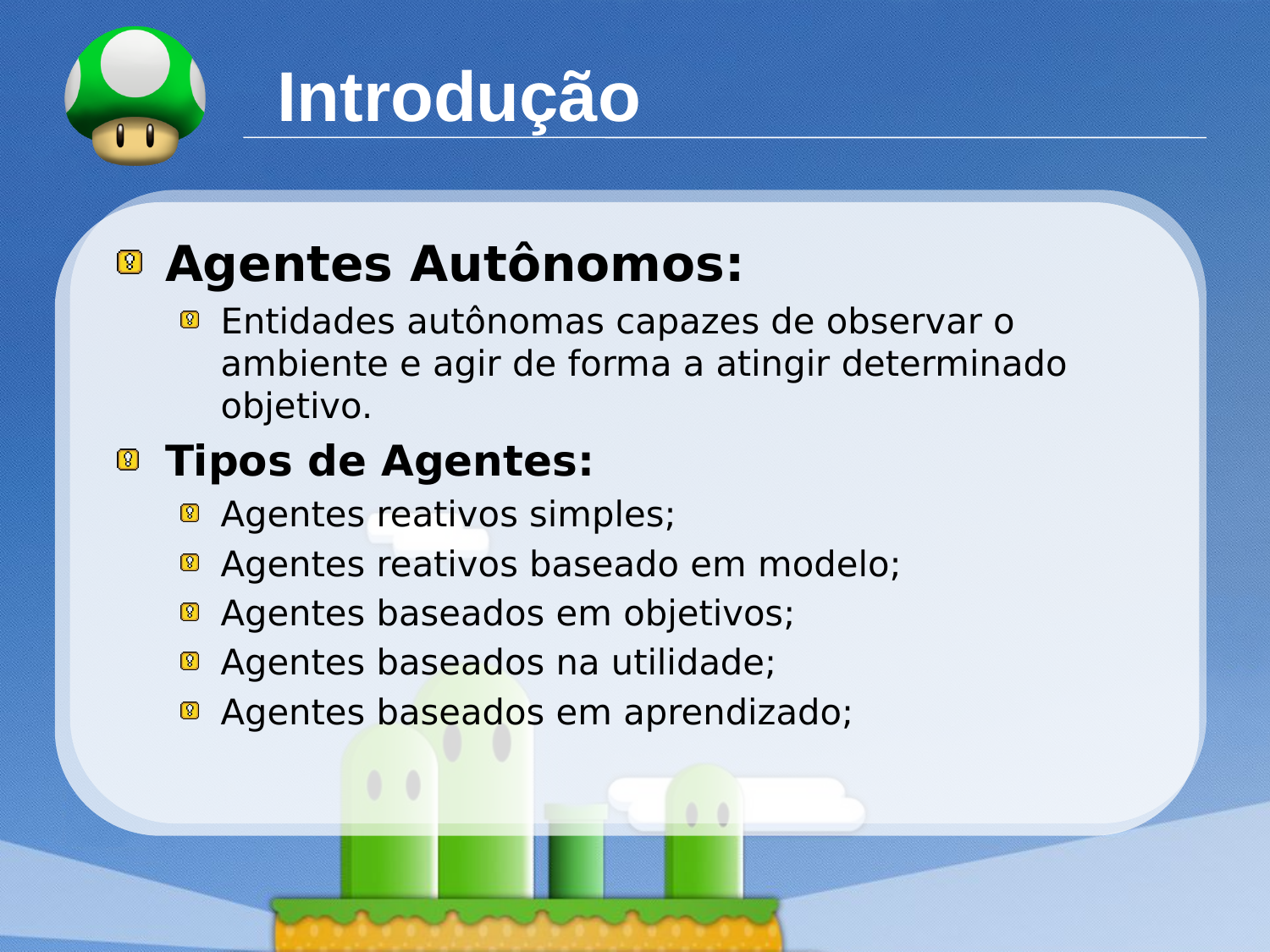

# Introdução
Agentes Autônomos:
Entidades autônomas capazes de observar o ambiente e agir de forma a atingir determinado objetivo.
Tipos de Agentes:
Agentes reativos simples;
Agentes reativos baseado em modelo;
Agentes baseados em objetivos;
Agentes baseados na utilidade;
Agentes baseados em aprendizado;